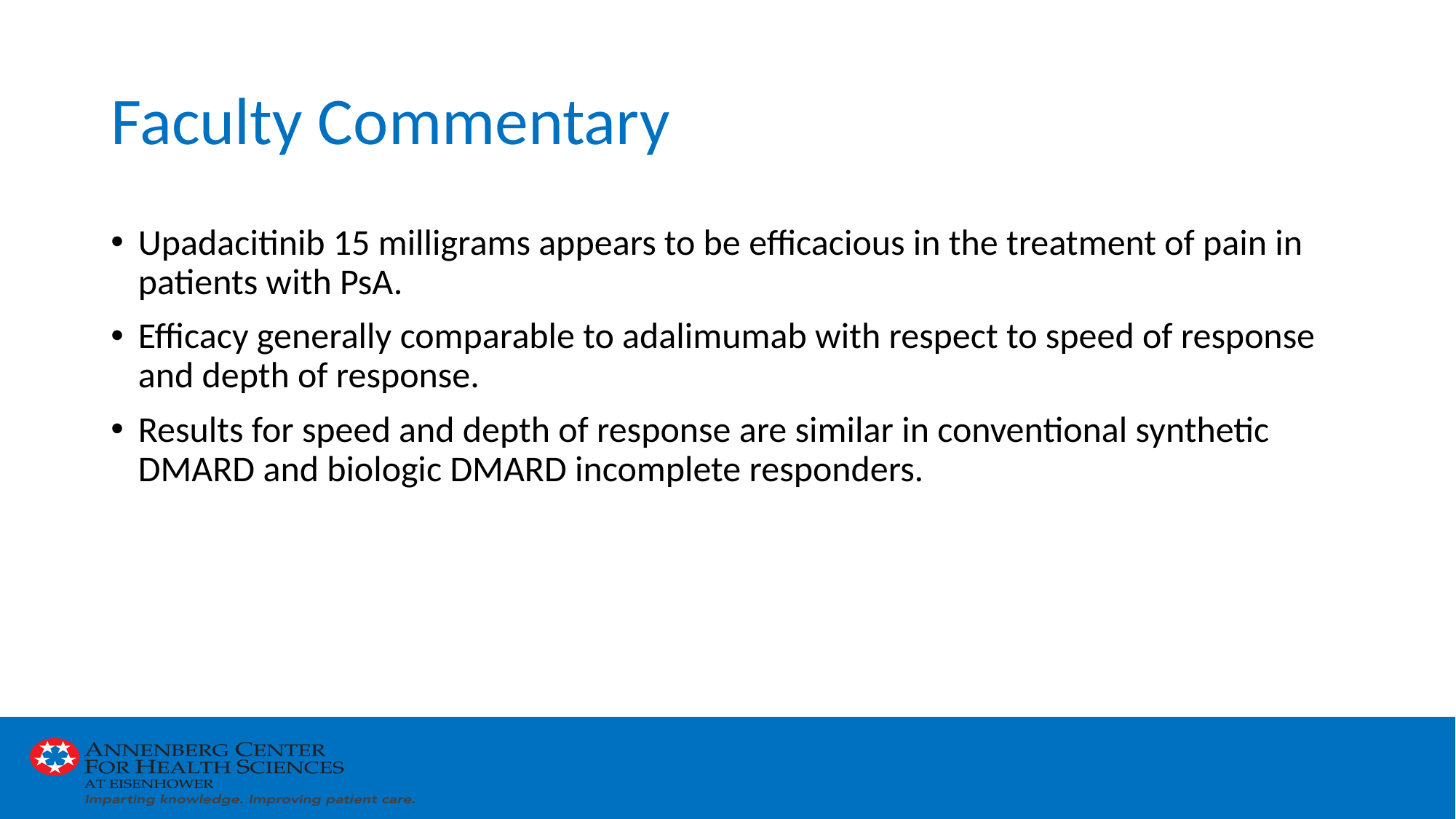

# Faculty Commentary
Upadacitinib 15 milligrams appears to be efficacious in the treatment of pain in patients with PsA.
Efficacy generally comparable to adalimumab with respect to speed of response and depth of response.
Results for speed and depth of response are similar in conventional synthetic DMARD and biologic DMARD incomplete responders.